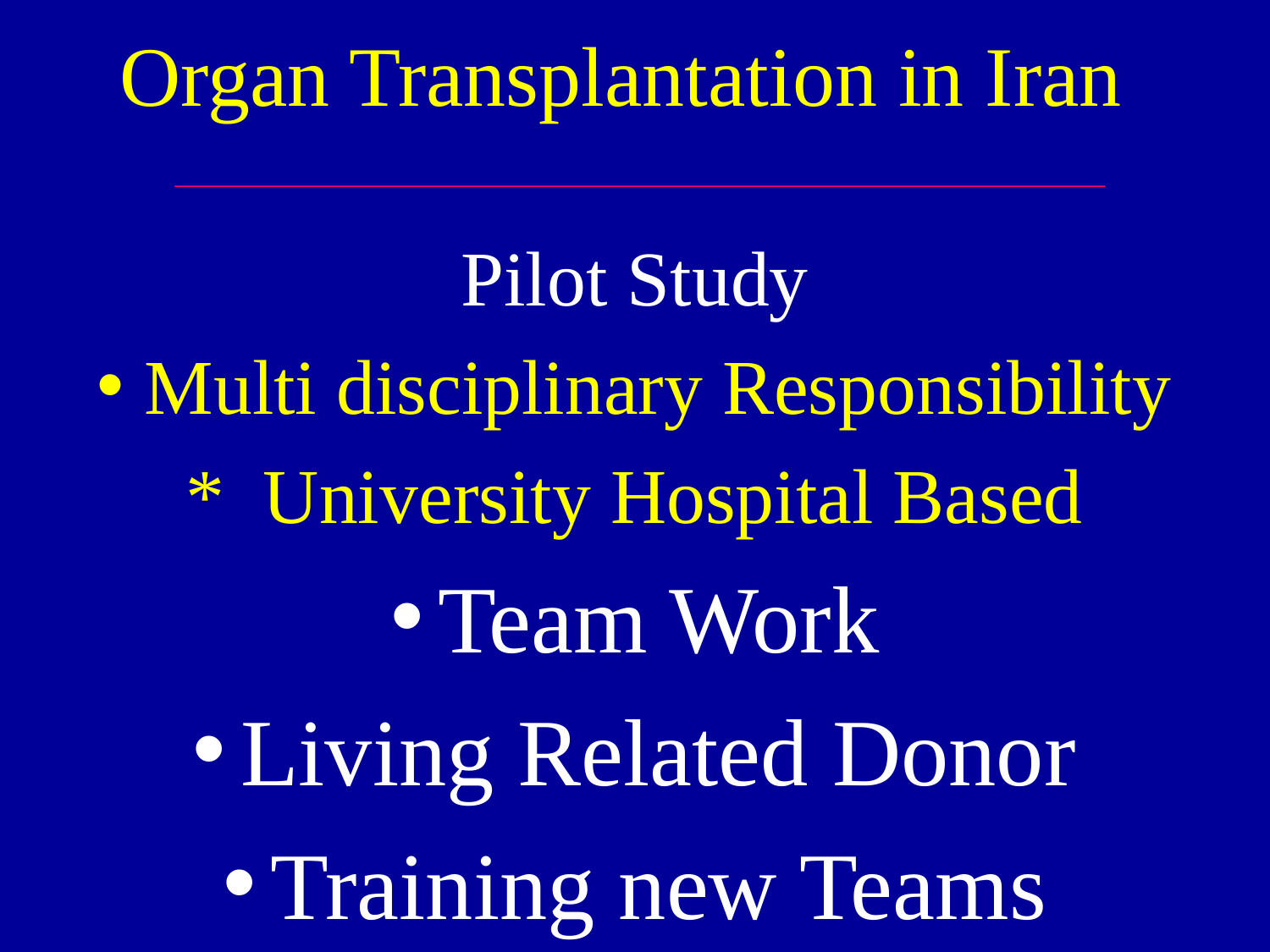

Pilot Study
Multi disciplinary Responsibility
*  University Hospital Based
Team Work
Living Related Donor
Training new Teams

Organ Transplantation in Iran